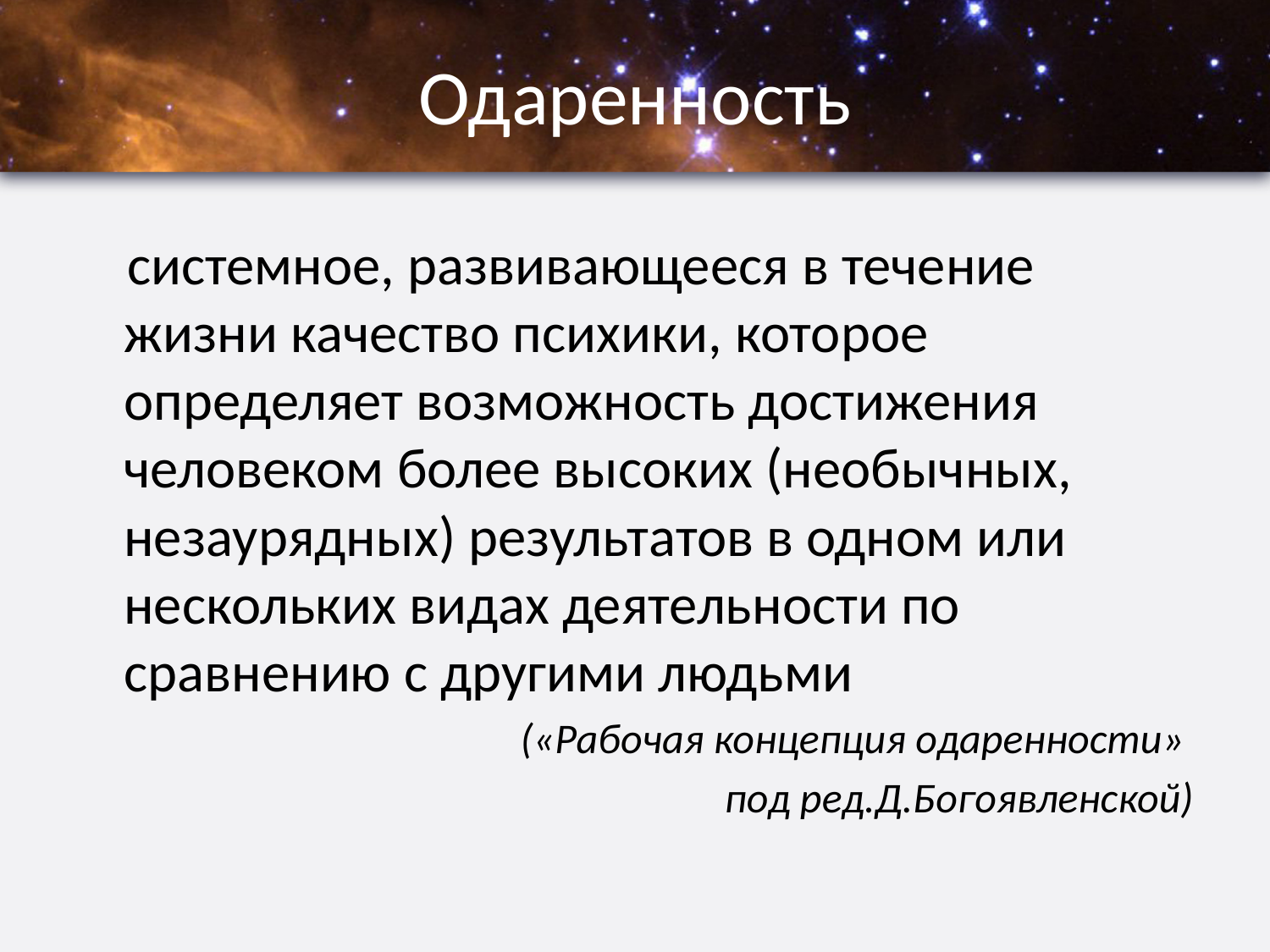

# Одаренность
    системное, развивающееся в течение жизни качество психики, которое определяет возможность достижения человеком более высоких (необычных, незаурядных) результатов в одном или нескольких видах деятельности по сравнению с другими людьми
(«Рабочая концепция одаренности»
под ред.Д.Богоявленской)